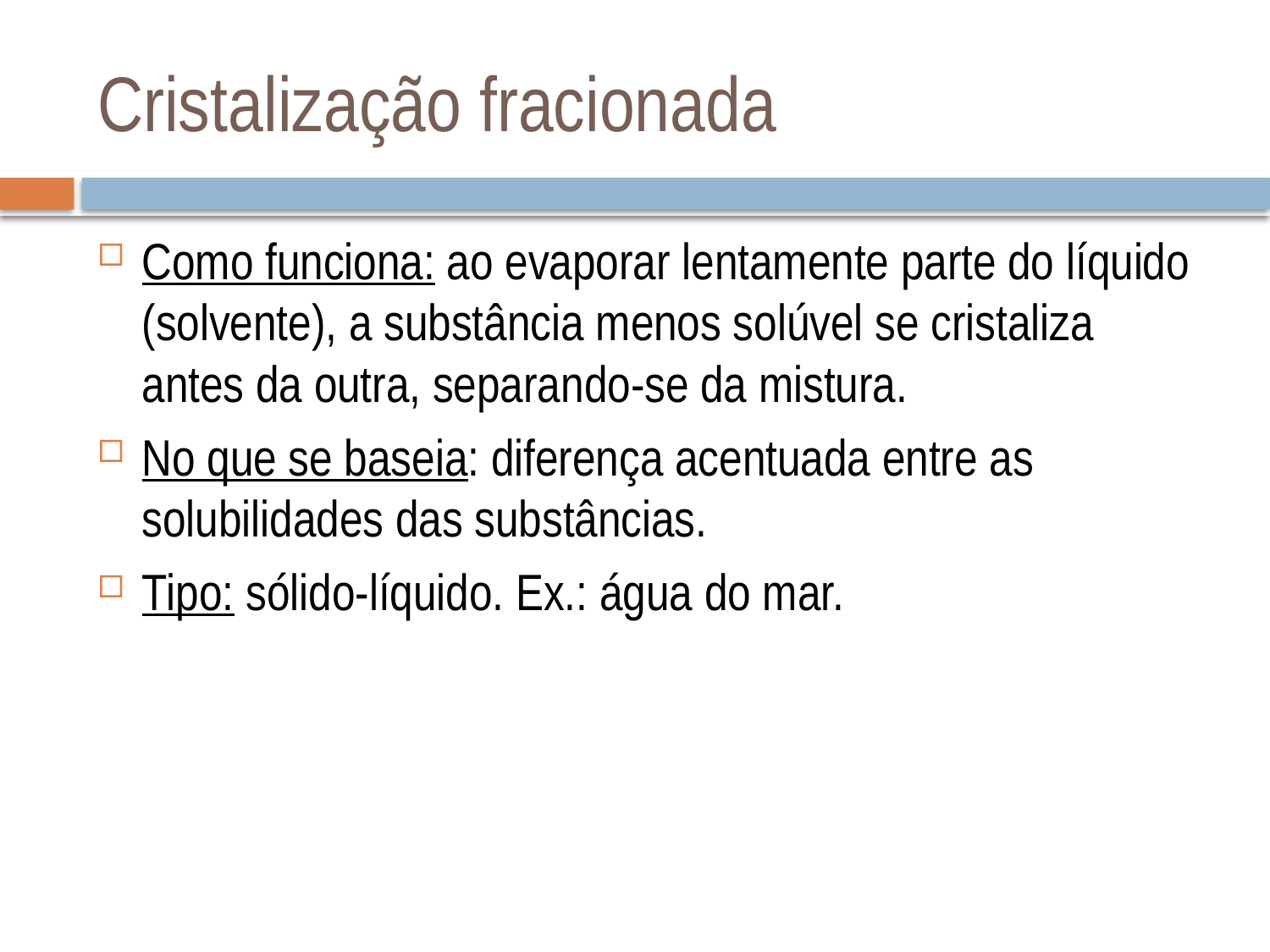

# Cristalização fracionada
Como funciona: ao evaporar lentamente parte do líquido (solvente), a substância menos solúvel se cristaliza antes da outra, separando-se da mistura.
No que se baseia: diferença acentuada entre as solubilidades das substâncias.
Tipo: sólido-líquido. Ex.: água do mar.